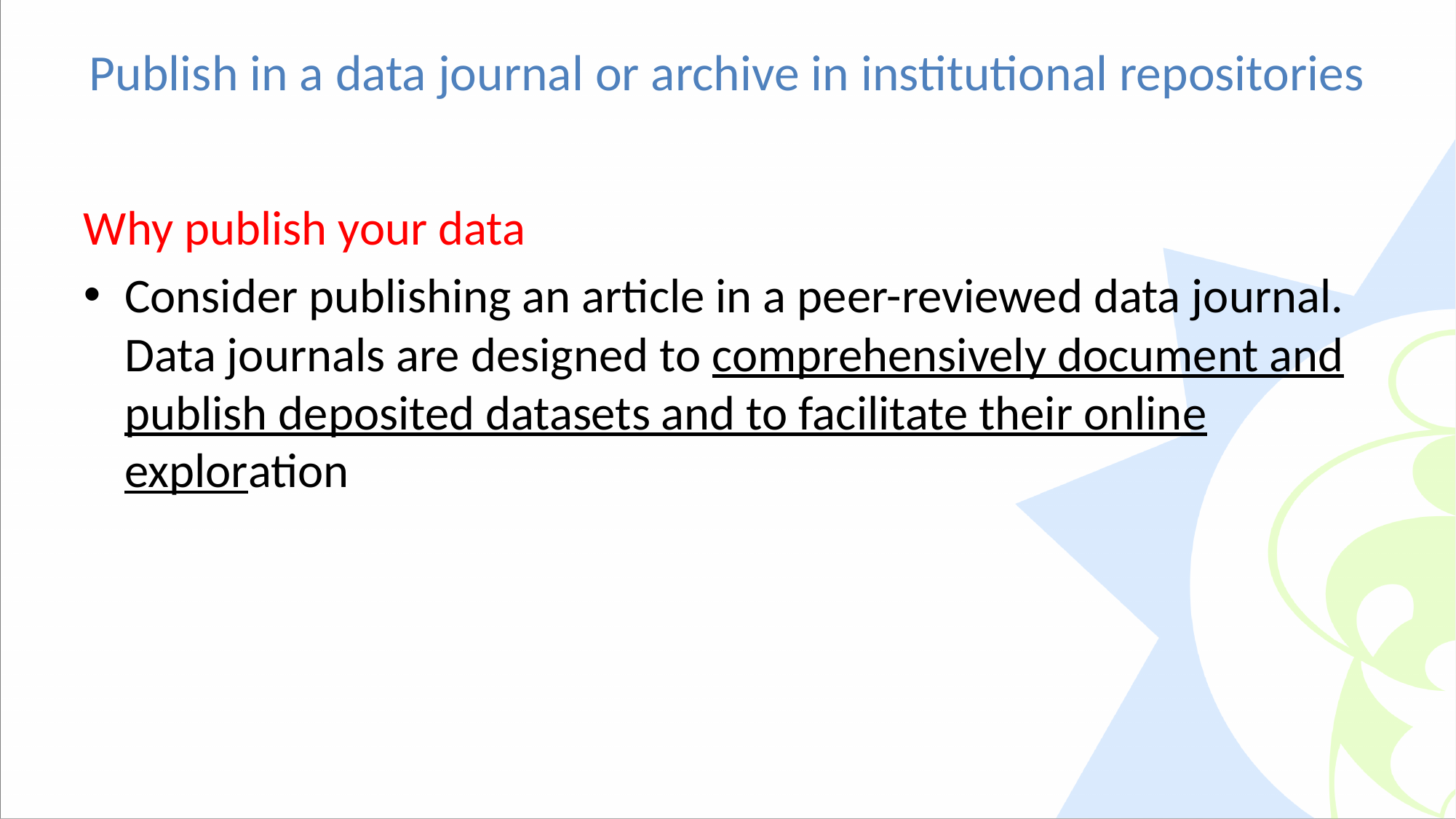

# Publish in a data journal or archive in institutional repositories
Why publish your data
Consider publishing an article in a peer-reviewed data journal. Data journals are designed to comprehensively document and publish deposited datasets and to facilitate their online exploration